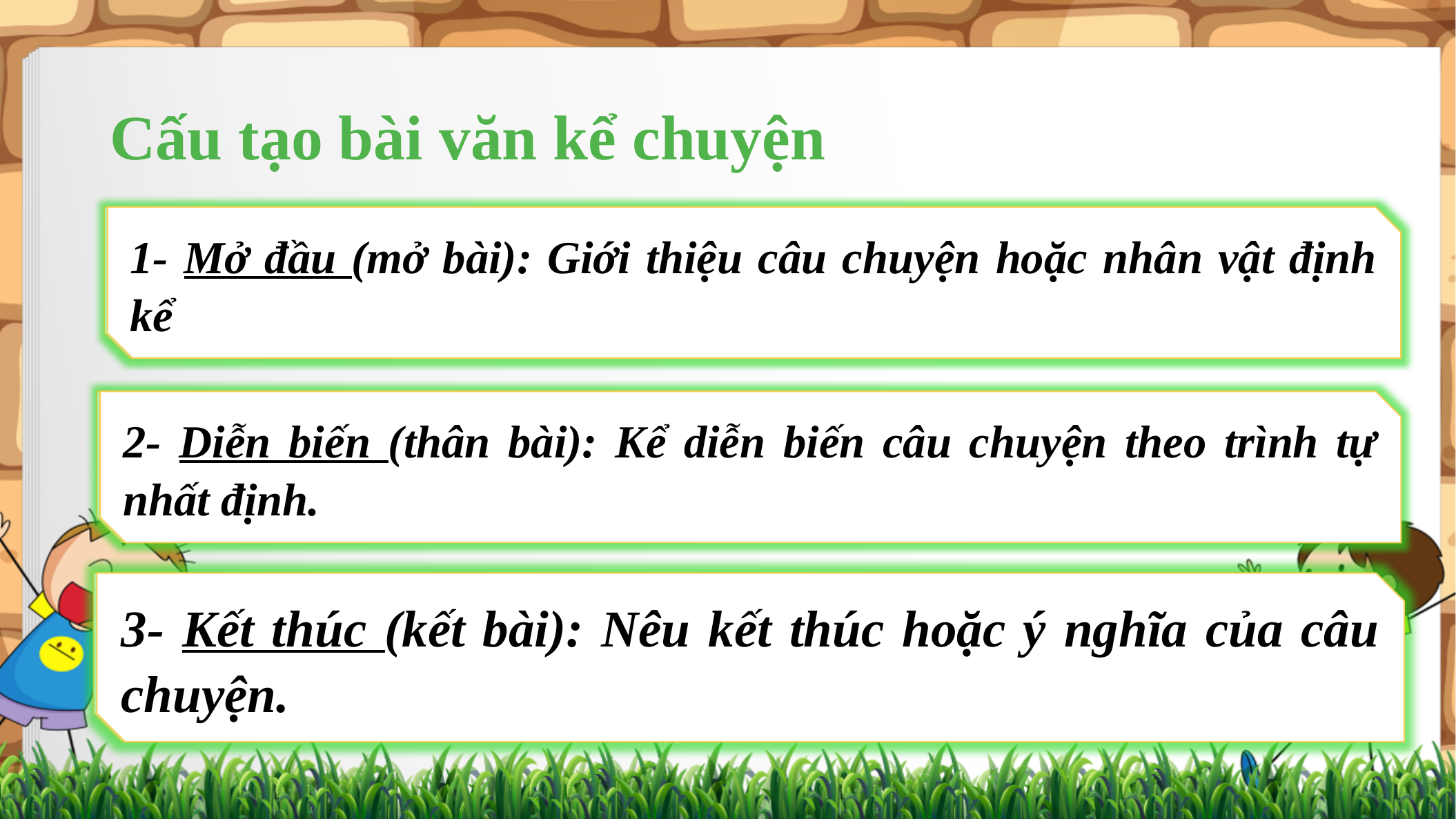

Cấu tạo bài văn kể chuyện
1- Mở đầu (mở bài): Giới thiệu câu chuyện hoặc nhân vật định kể
1- Mở đầu (mở bài): Giới thiệu câu chuyện hoặc nhân vật định kể
2- Diễn biến (thân bài): Kể diễn biến câu chuyện theo trình tự nhất định.
2- Diễn biến (thân bài): Kể diễn biến câu chuyện theo trình tự nhất định.
3- Kết thúc (kết bài): Nêu kết thúc hoặc ý nghĩa của câu chuyện.
3- Kết thúc (kết bài): Nêu kết thúc hoặc ý nghĩa của câu chuyện.